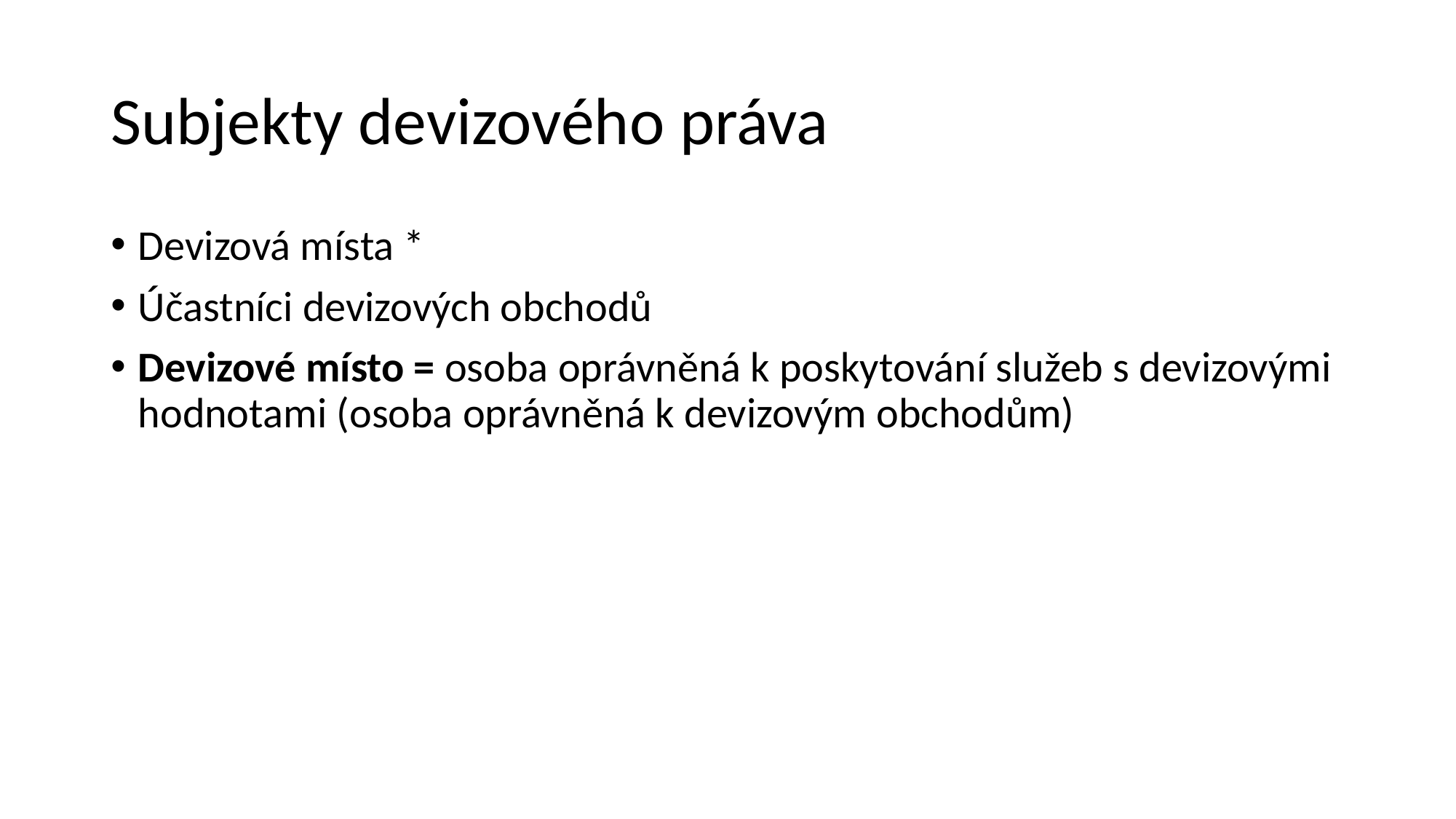

# Subjekty devizového práva
Devizová místa *
Účastníci devizových obchodů
Devizové místo = osoba oprávněná k poskytování služeb s devizovými hodnotami (osoba oprávněná k devizovým obchodům)